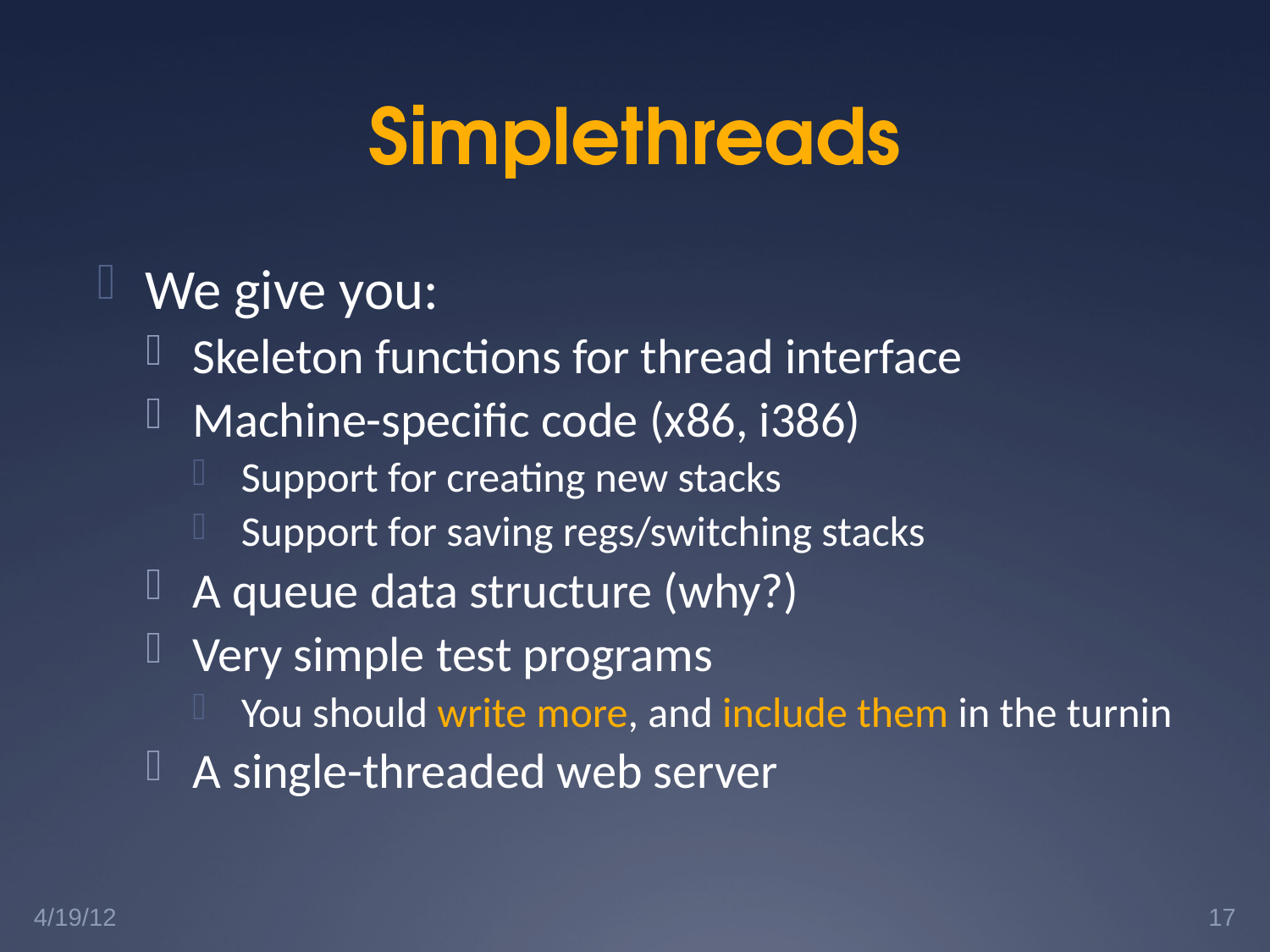

# Simplethreads
We give you:
Skeleton functions for thread interface
Machine-specific code (x86, i386)
Support for creating new stacks
Support for saving regs/switching stacks
A queue data structure (why?)
Very simple test programs
You should write more, and include them in the turnin
A single-threaded web server

4/19/12
17